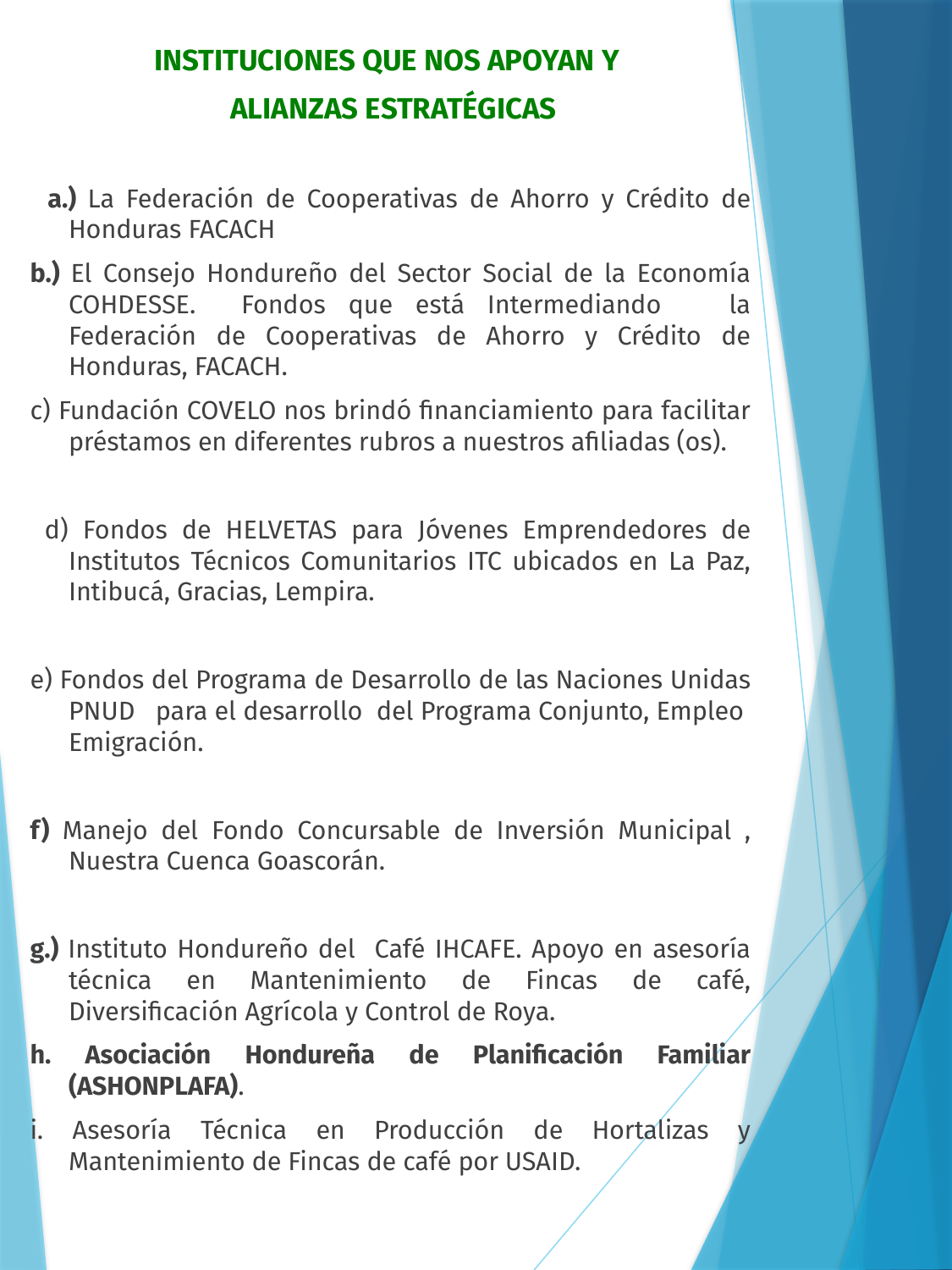

Instituciones que nos apoyan y
 alianzas estratégicas

  a.) La Federación de Cooperativas de Ahorro y Crédito de Honduras FACACH
b.) El Consejo Hondureño del Sector Social de la Economía COHDESSE.  Fondos que está Intermediando   la Federación de Cooperativas de Ahorro y Crédito de Honduras, FACACH.
c) Fundación COVELO nos brindó financiamiento para facilitar préstamos en diferentes rubros a nuestros afiliadas (os).

 d) Fondos de HELVETAS para Jóvenes Emprendedores de Institutos Técnicos Comunitarios ITC ubicados en La Paz, Intibucá, Gracias, Lempira.

e) Fondos del Programa de Desarrollo de las Naciones Unidas PNUD   para el desarrollo  del Programa Conjunto, Empleo  Emigración.

f) Manejo del Fondo Concursable de Inversión Municipal , Nuestra Cuenca Goascorán.

g.) Instituto Hondureño del  Café IHCAFE. Apoyo en asesoría técnica en Mantenimiento de Fincas de café, Diversificación Agrícola y Control de Roya.
h. Asociación Hondureña de Planificación Familiar (ASHONPLAFA).
i. Asesoría Técnica en Producción de Hortalizas y Mantenimiento de Fincas de café por USAID.